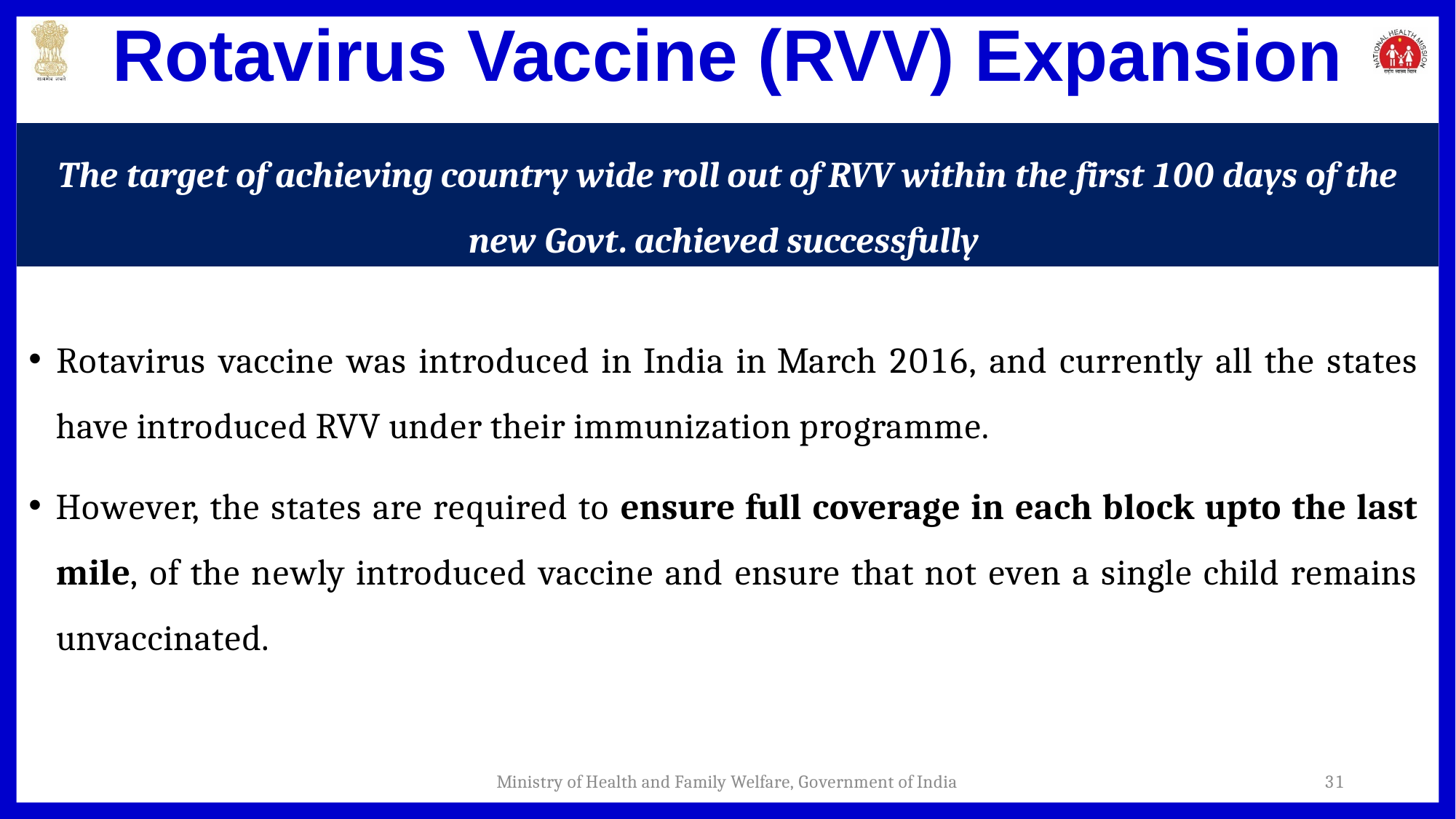

# Rotavirus Vaccine (RVV) Expansion
The target of achieving country wide roll out of RVV within the first 100 days of the new Govt. achieved successfully
Rotavirus vaccine was introduced in India in March 2016, and currently all the states have introduced RVV under their immunization programme.
However, the states are required to ensure full coverage in each block upto the last mile, of the newly introduced vaccine and ensure that not even a single child remains unvaccinated.

Ministry of Health and Family Welfare, Government of India
31